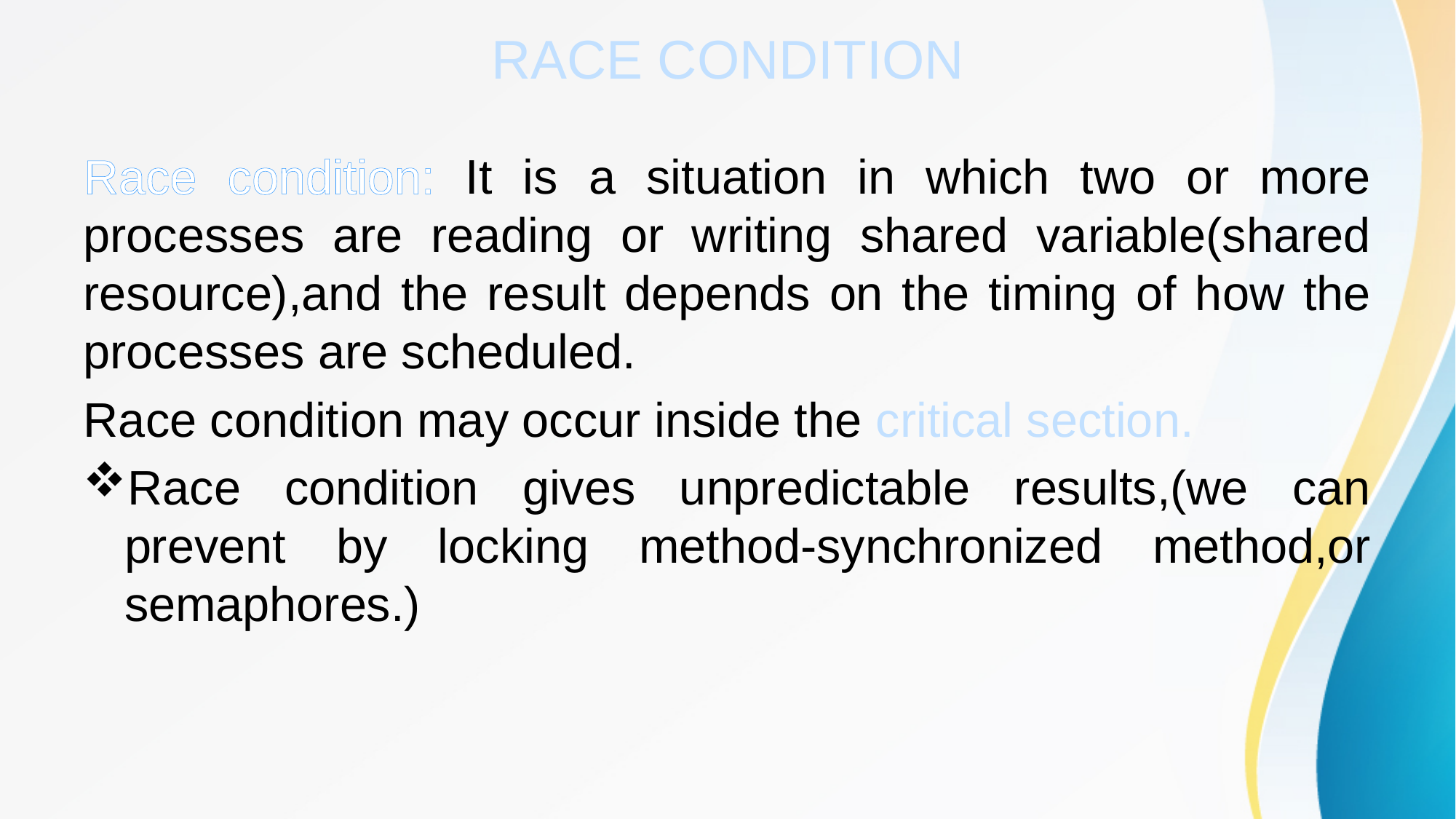

# RACE CONDITION
Race condition: It is a situation in which two or more processes are reading or writing shared variable(shared resource),and the result depends on the timing of how the processes are scheduled.
Race condition may occur inside the critical section.
Race condition gives unpredictable results,(we can prevent by locking method-synchronized method,or semaphores.)